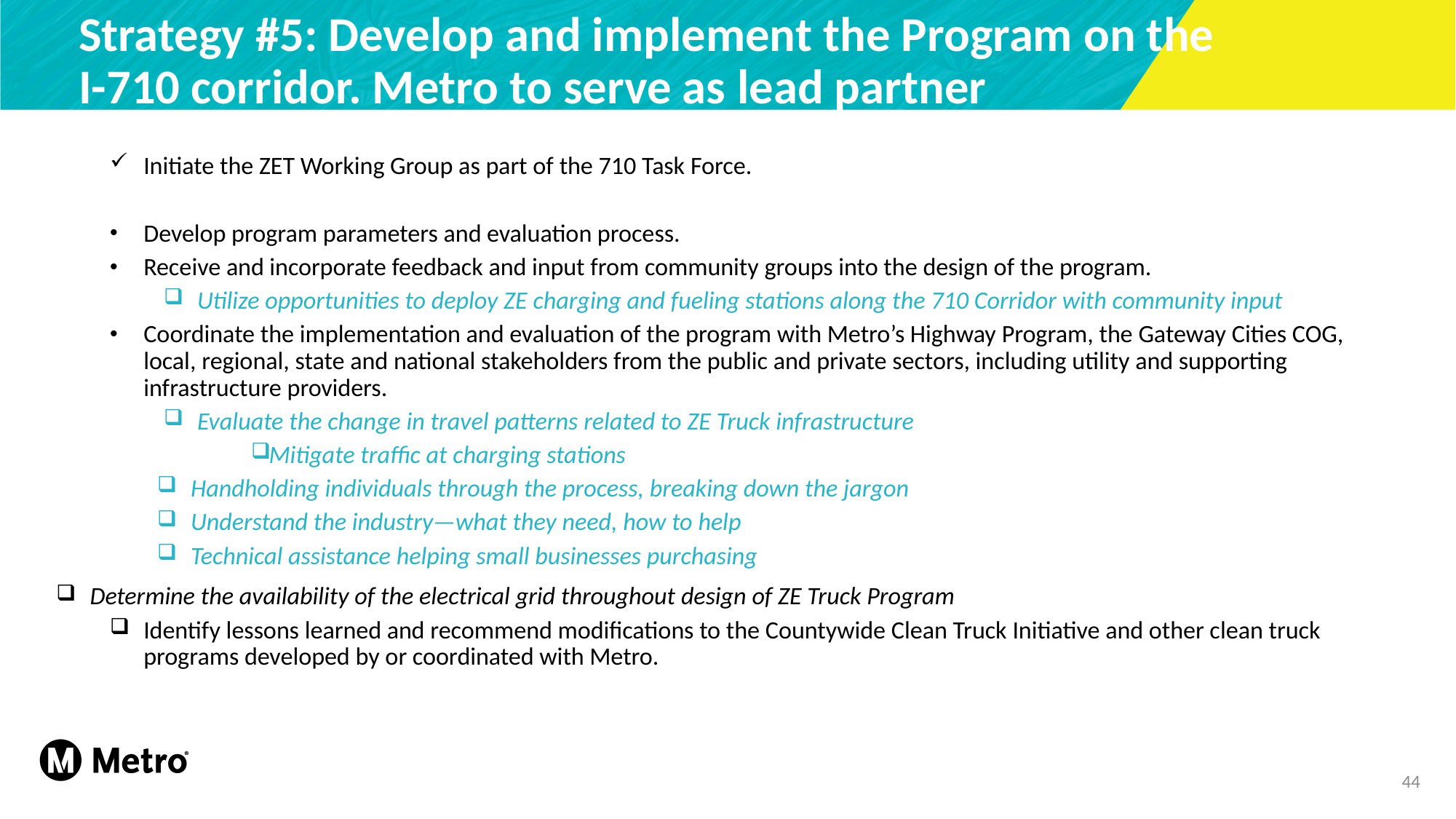

# Strategy #5: Develop and implement the Program on the I-710 corridor. Metro to serve as lead partner

Initiate the ZET Working Group as part of the 710 Task Force.

Develop program parameters and evaluation process.
Receive and incorporate feedback and input from community groups into the design of the program.
Utilize opportunities to deploy ZE charging and fueling stations along the 710 Corridor with community input
Coordinate the implementation and evaluation of the program with Metro’s Highway Program, the Gateway Cities COG, local, regional, state and national stakeholders from the public and private sectors, including utility and supporting infrastructure providers.
Evaluate the change in travel patterns related to ZE Truck infrastructure
Mitigate traffic at charging stations
Handholding individuals through the process, breaking down the jargon
Understand the industry—what they need, how to help
Technical assistance helping small businesses purchasing
Determine the availability of the electrical grid throughout design of ZE Truck Program
Identify lessons learned and recommend modifications to the Countywide Clean Truck Initiative and other clean truck programs developed by or coordinated with Metro.

44